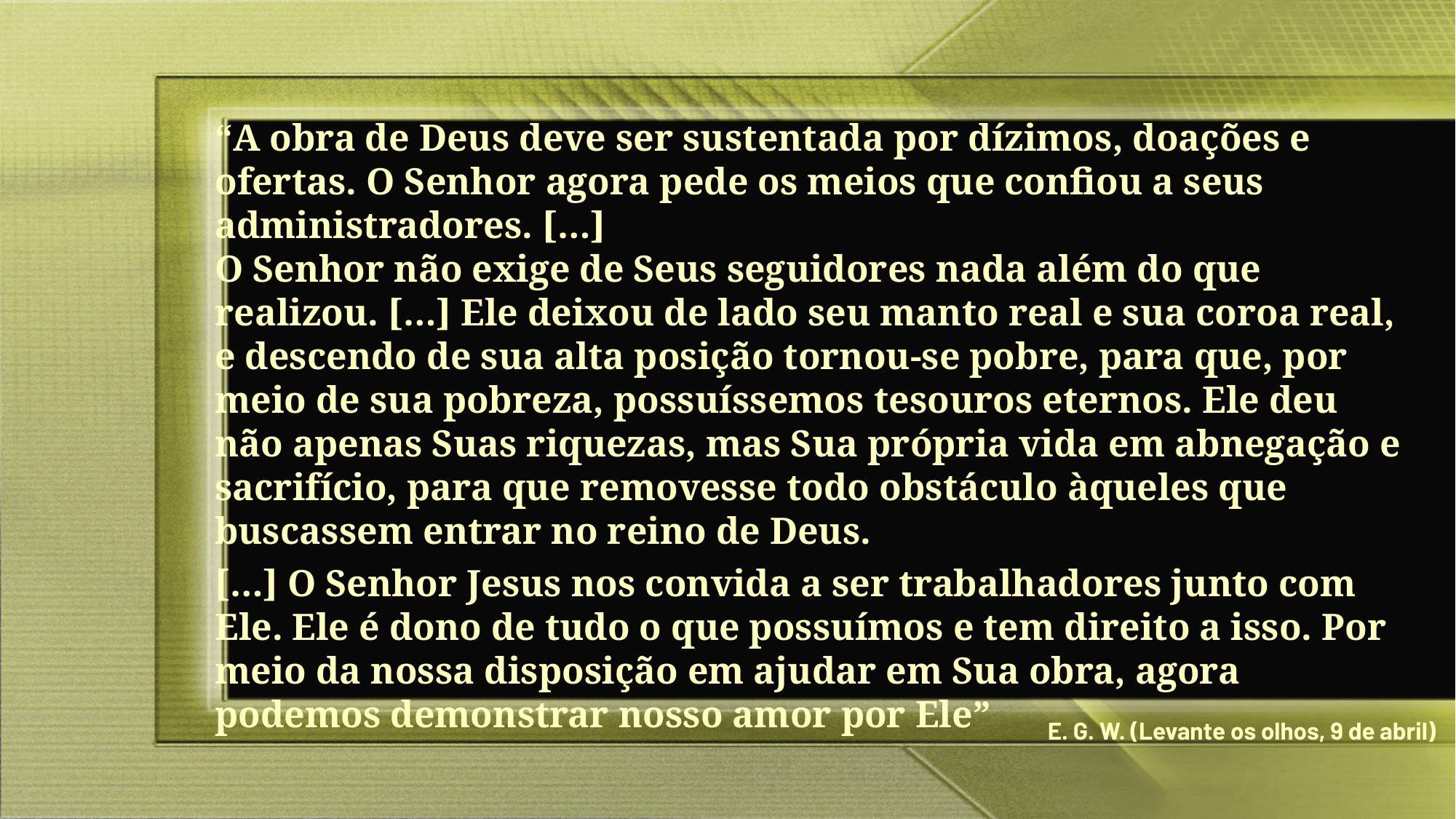

“A obra de Deus deve ser sustentada por dízimos, doações e ofertas. O Senhor agora pede os meios que confiou a seus administradores. […]
O Senhor não exige de Seus seguidores nada além do que realizou. […] Ele deixou de lado seu manto real e sua coroa real, e descendo de sua alta posição tornou-se pobre, para que, por meio de sua pobreza, possuíssemos tesouros eternos. Ele deu não apenas Suas riquezas, mas Sua própria vida em abnegação e sacrifício, para que removesse todo obstáculo àqueles que buscassem entrar no reino de Deus.
[…] O Senhor Jesus nos convida a ser trabalhadores junto com Ele. Ele é dono de tudo o que possuímos e tem direito a isso. Por meio da nossa disposição em ajudar em Sua obra, agora podemos demonstrar nosso amor por Ele”
E. G. W. (Levante os olhos, 9 de abril)